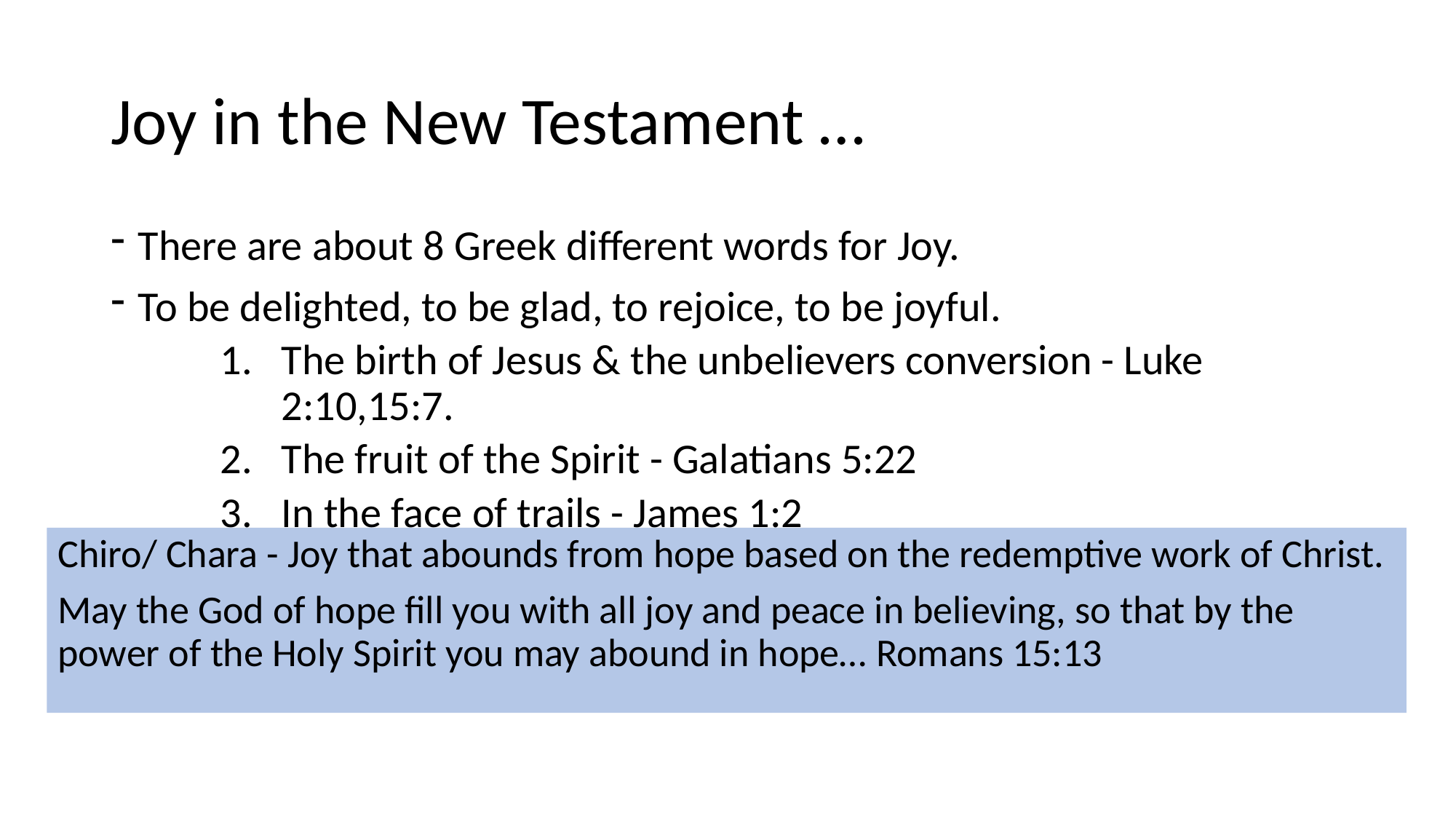

# Joy in the New Testament …
There are about 8 Greek different words for Joy.
To be delighted, to be glad, to rejoice, to be joyful.
The birth of Jesus & the unbelievers conversion - Luke 2:10,15:7.
The fruit of the Spirit - Galatians 5:22
In the face of trails - James 1:2
Chiro/ Chara - Joy that abounds from hope based on the redemptive work of Christ.
May the God of hope fill you with all joy and peace in believing, so that by the power of the Holy Spirit you may abound in hope… Romans 15:13